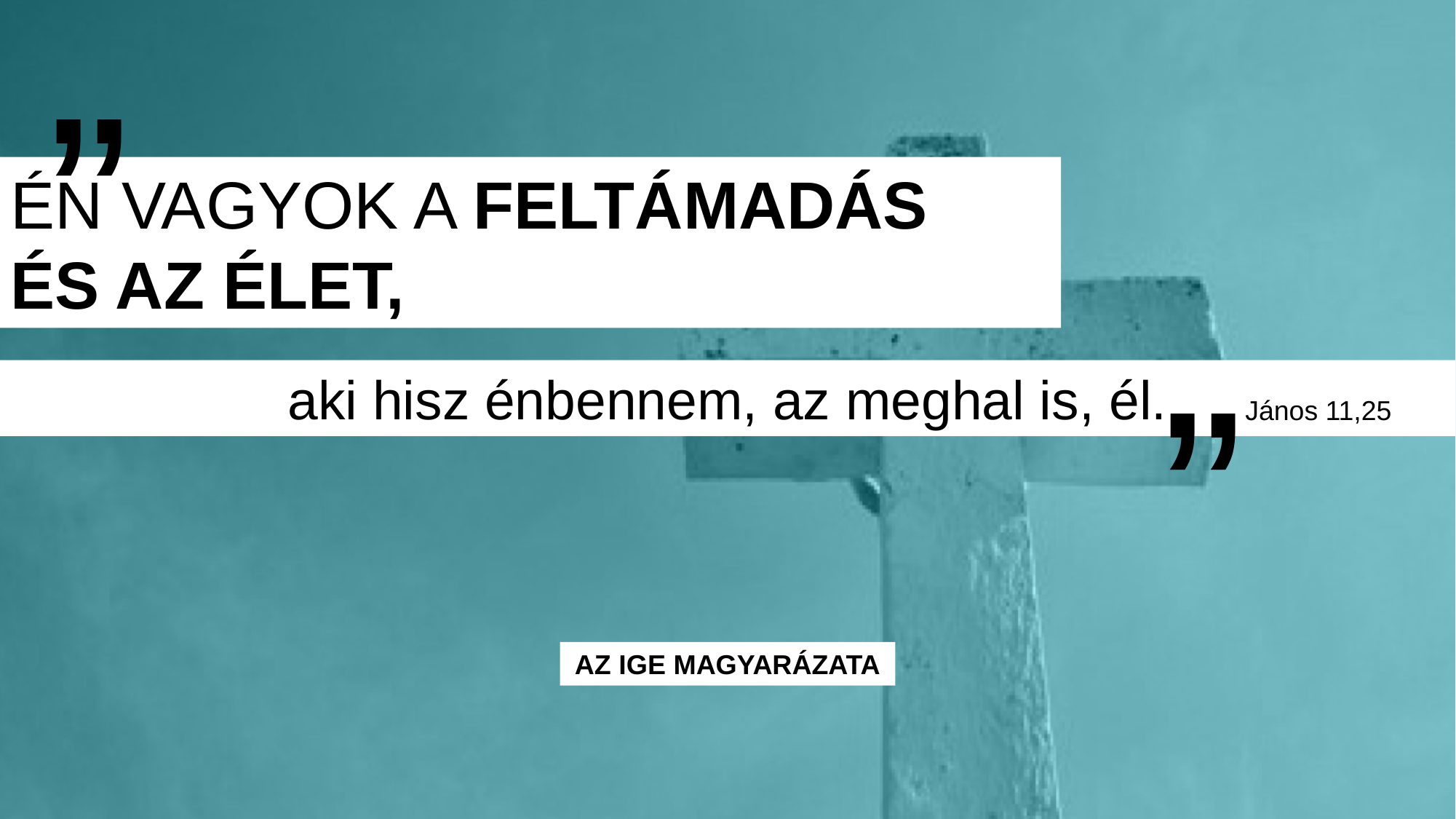

„
ÉN VAGYOK A FELTÁMADÁS
ÉS AZ ÉLET,
”
aki hisz énbennem, az meghal is, él.
János 11,25
AZ IGE MAGYARÁZATA